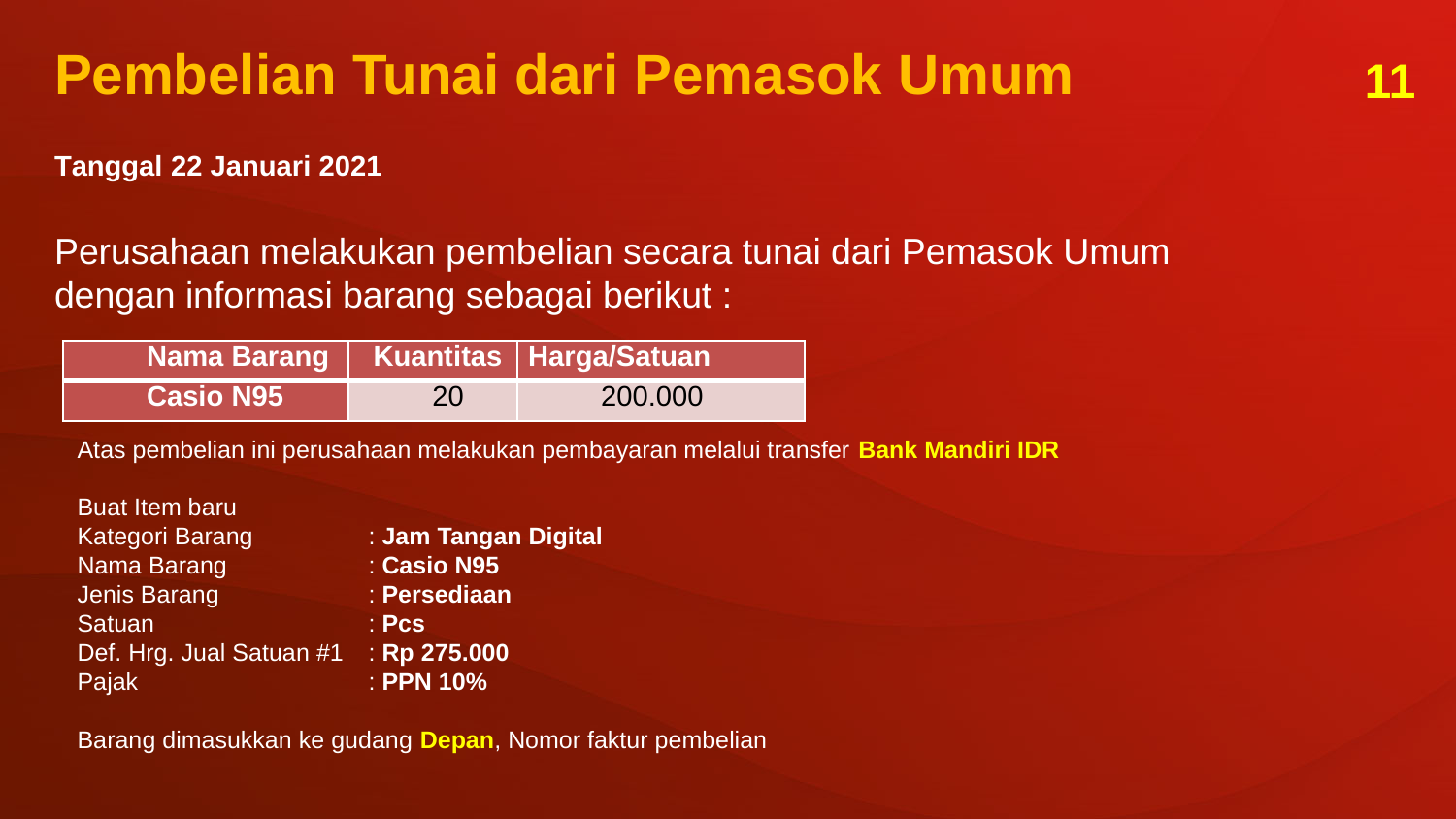

Pembelian Tunai dari Pemasok Umum
11
Tanggal 22 Januari 2021

Perusahaan melakukan pembelian secara tunai dari Pemasok Umum dengan informasi barang sebagai berikut :
| Nama Barang | Kuantitas | Harga/Satuan |
| --- | --- | --- |
| Casio N95 | 20 | 200.000 |
Atas pembelian ini perusahaan melakukan pembayaran melalui transfer Bank Mandiri IDR

Buat Item baru
Kategori Barang 	: Jam Tangan Digital
Nama Barang 	: Casio N95
Jenis Barang 	: Persediaan
Satuan 		: Pcs
Def. Hrg. Jual Satuan #1 	: Rp 275.000
Pajak 		: PPN 10%

Barang dimasukkan ke gudang Depan, Nomor faktur pembelian